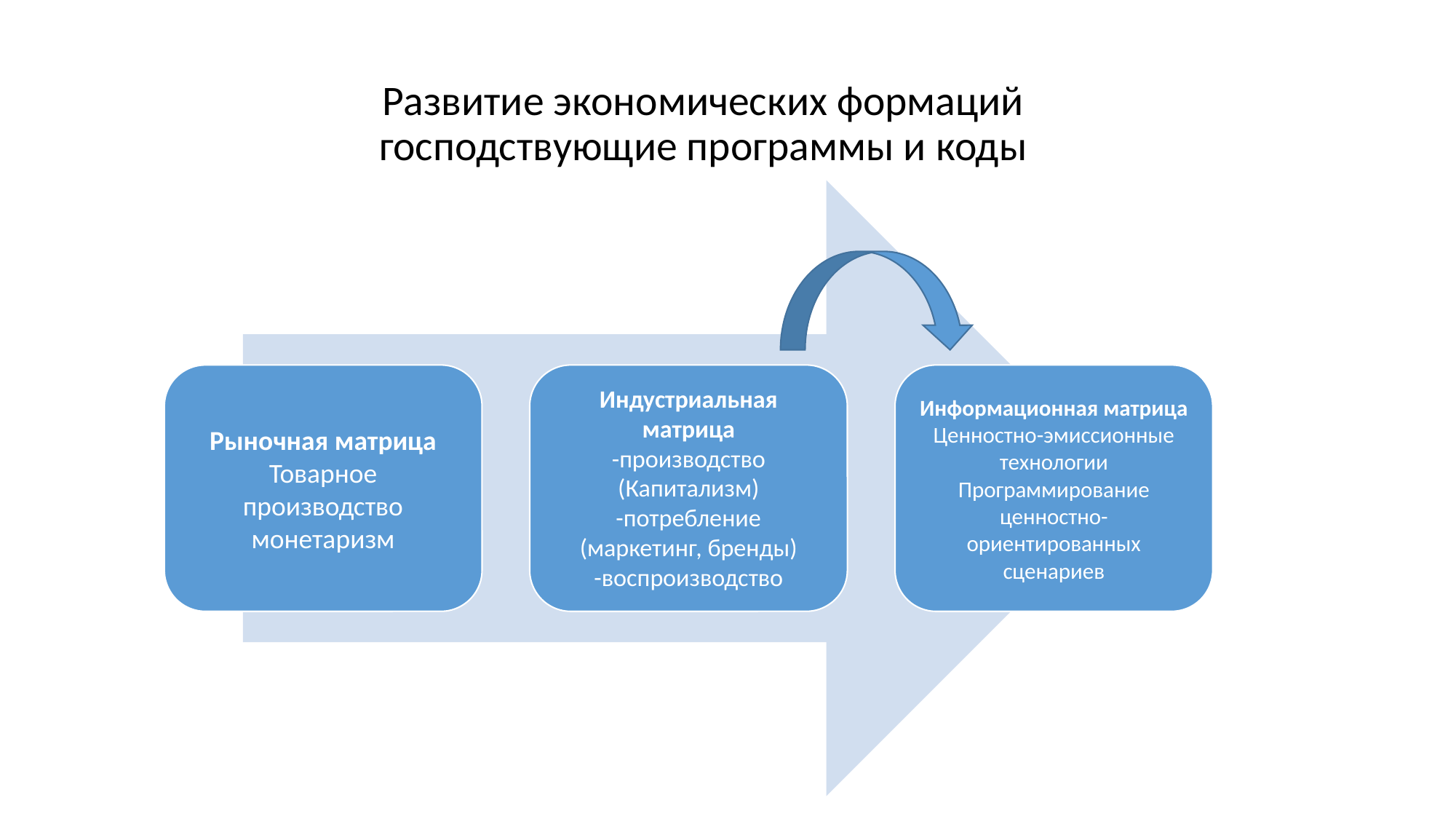

# Развитие экономических формаций господствующие программы и коды
Рыночная матрица
Товарное производство
монетаризм
Индустриальная матрица
-производство (Капитализм)
-потребление (маркетинг, бренды)
-воспроизводство
Информационная матрица
Ценностно-эмиссионные технологии
Программирование ценностно-ориентированных сценариев